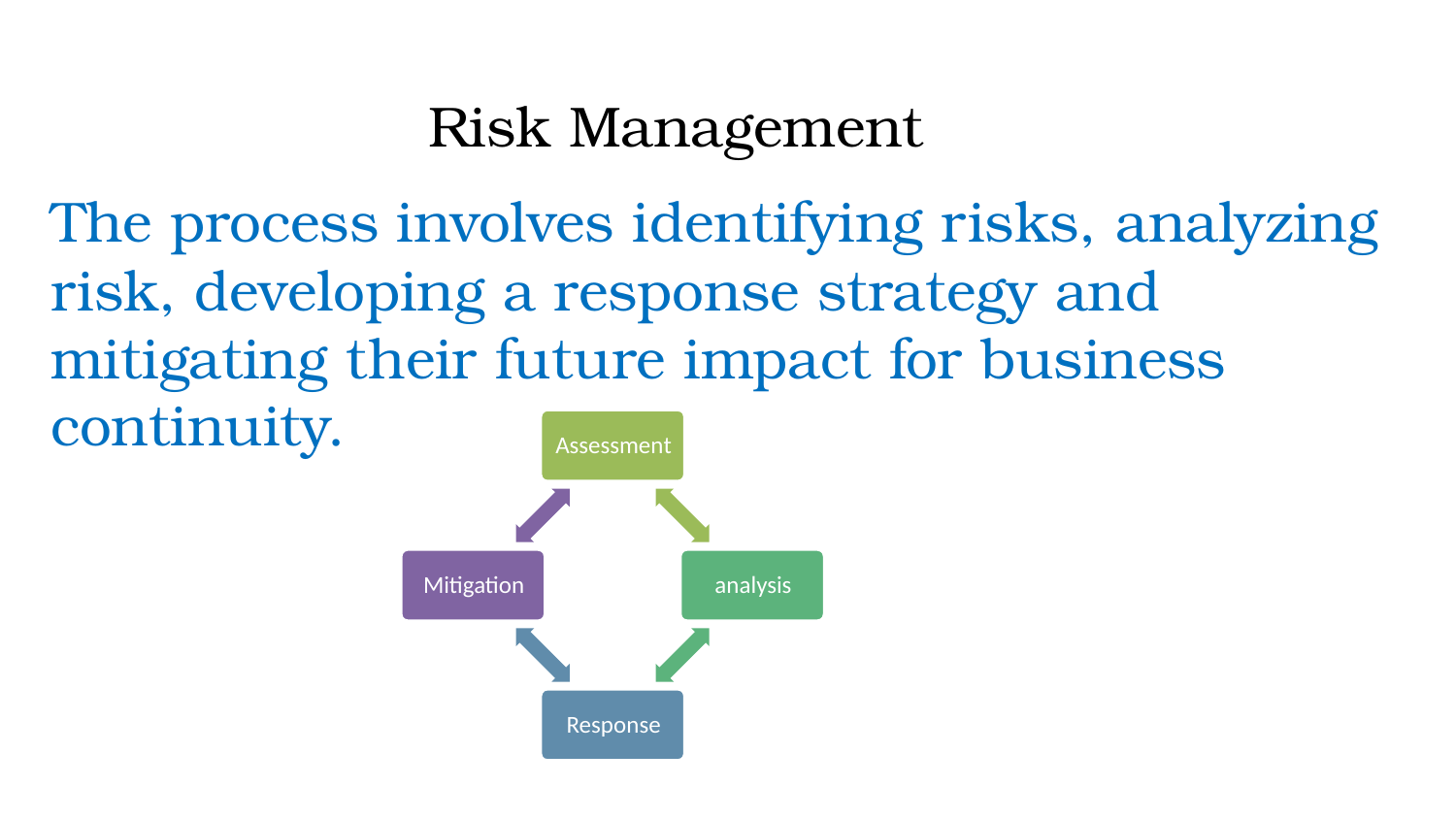

Risk Management
The process involves identifying risks, analyzing risk, developing a response strategy and mitigating their future impact for business continuity.
Assessment

analysis

Response

Mitigation